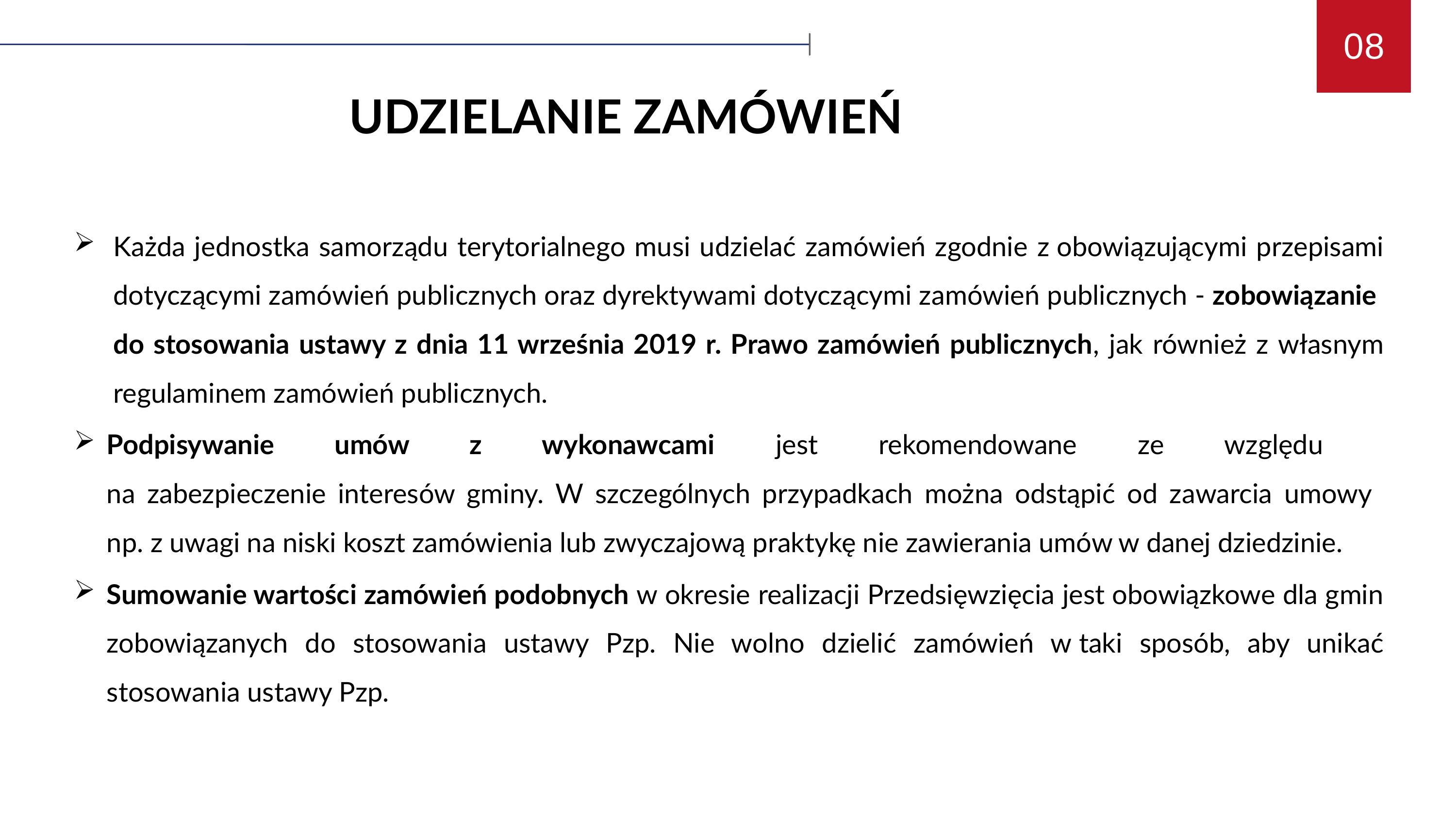

08

# UDZIELANIE ZAMÓWIEŃ
Każda jednostka samorządu terytorialnego musi udzielać zamówień zgodnie z obowiązującymi przepisami dotyczącymi zamówień publicznych oraz dyrektywami dotyczącymi zamówień publicznych - zobowiązanie  do stosowania ustawy z dnia 11 września 2019 r. Prawo zamówień publicznych, jak również z własnym regulaminem zamówień publicznych.
Podpisywanie umów z wykonawcami jest rekomendowane ze względu
na zabezpieczenie interesów gminy. W szczególnych przypadkach można odstąpić od zawarcia umowy
np. z uwagi na niski koszt zamówienia lub zwyczajową praktykę nie zawierania umów w danej dziedzinie.
Sumowanie wartości zamówień podobnych w okresie realizacji Przedsięwzięcia jest obowiązkowe dla gmin zobowiązanych do stosowania ustawy Pzp. Nie wolno dzielić zamówień w taki sposób, aby unikać stosowania ustawy Pzp.